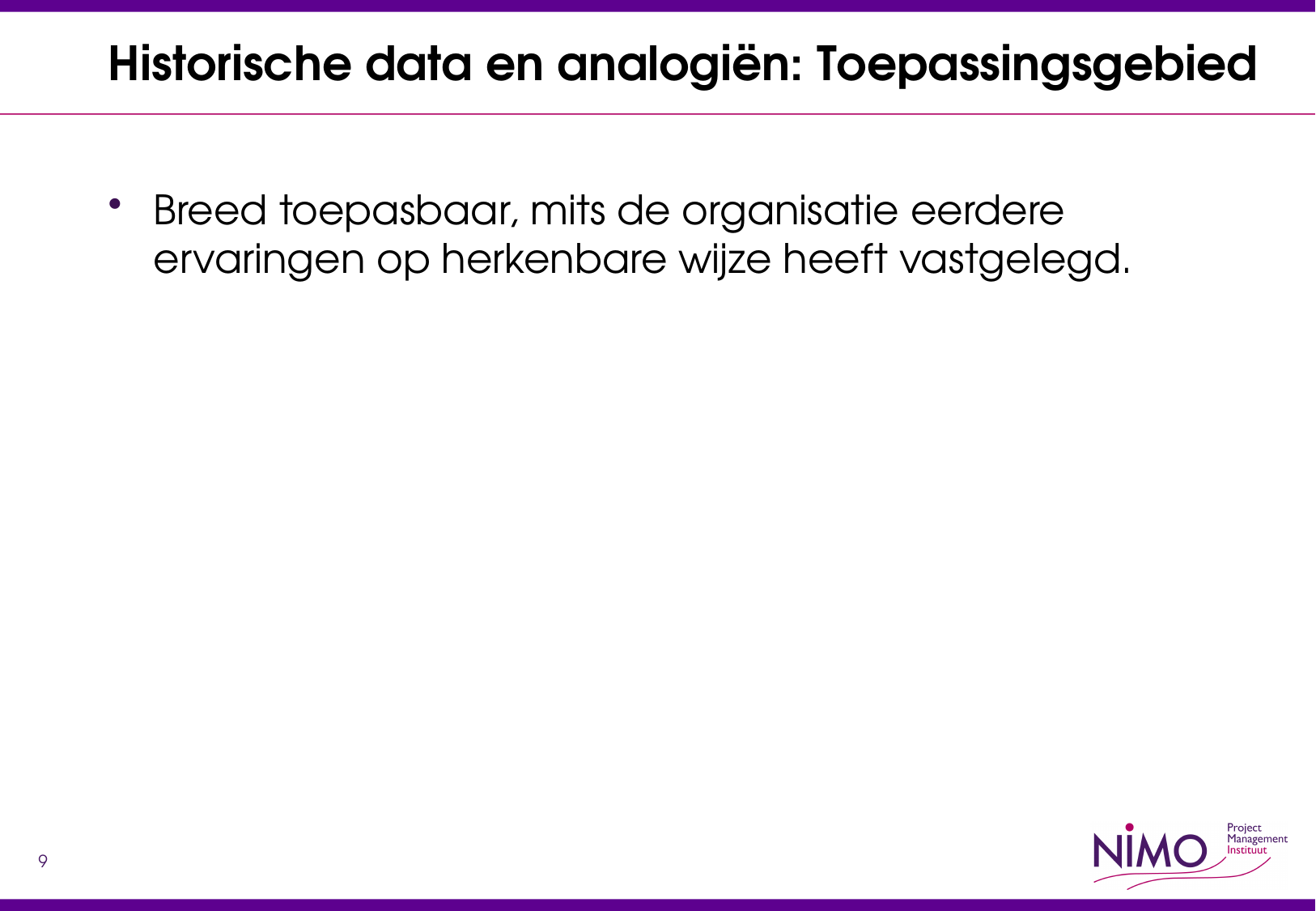

# Historische data en analogiën: Toepassingsgebied
Breed toepasbaar, mits de organisatie eerdere ervaringen op herkenbare wijze heeft vastgelegd.